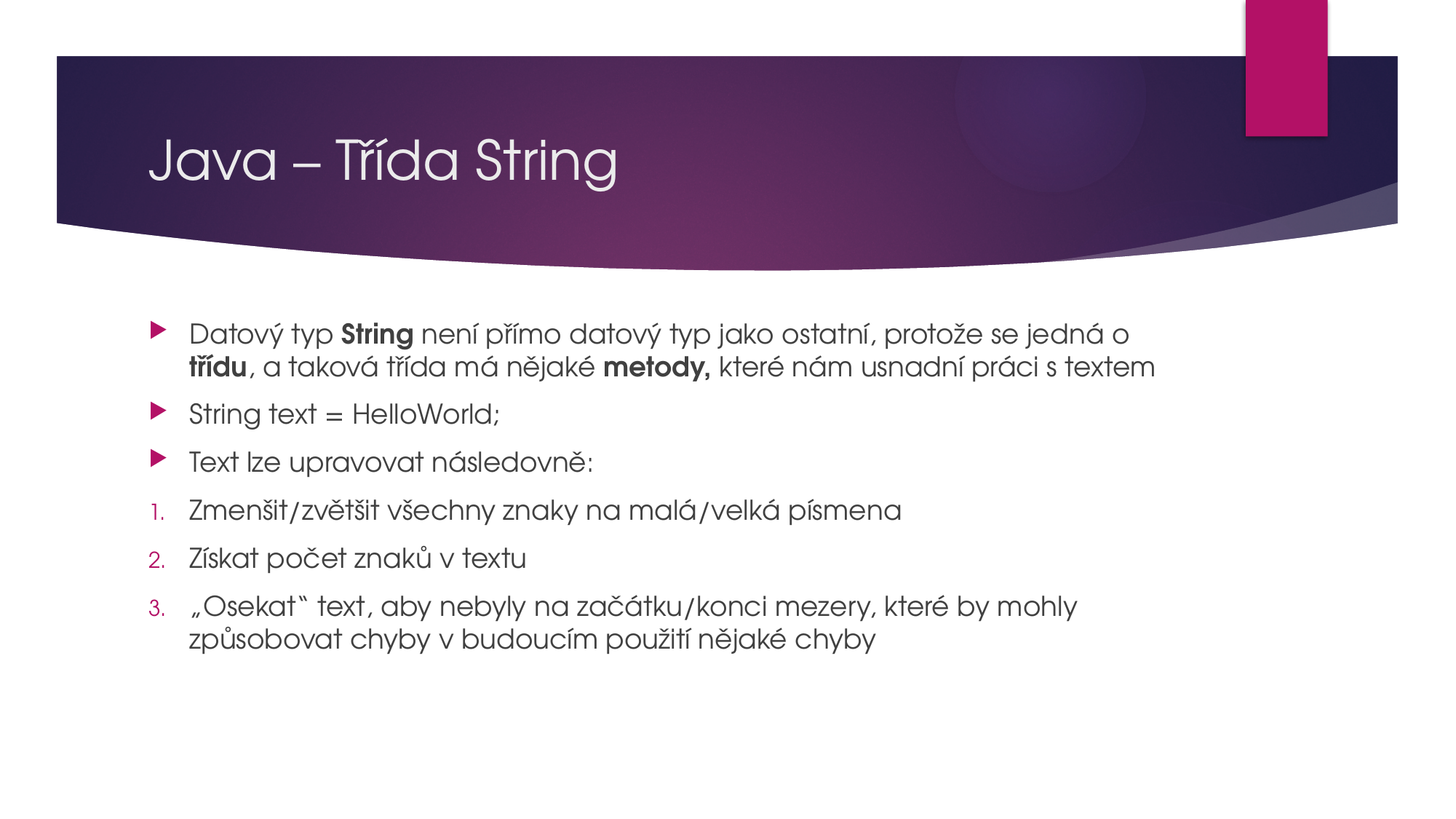

# Java – Třída String
Datový typ String není přímo datový typ jako ostatní, protože se jedná o třídu, a taková třída má nějaké metody, které nám usnadní práci s textem
String text = HelloWorld;
Text lze upravovat následovně:
Zmenšit/zvětšit všechny znaky na malá/velká písmena
Získat počet znaků v textu
„Osekat“ text, aby nebyly na začátku/konci mezery, které by mohly způsobovat chyby v budoucím použití nějaké chyby